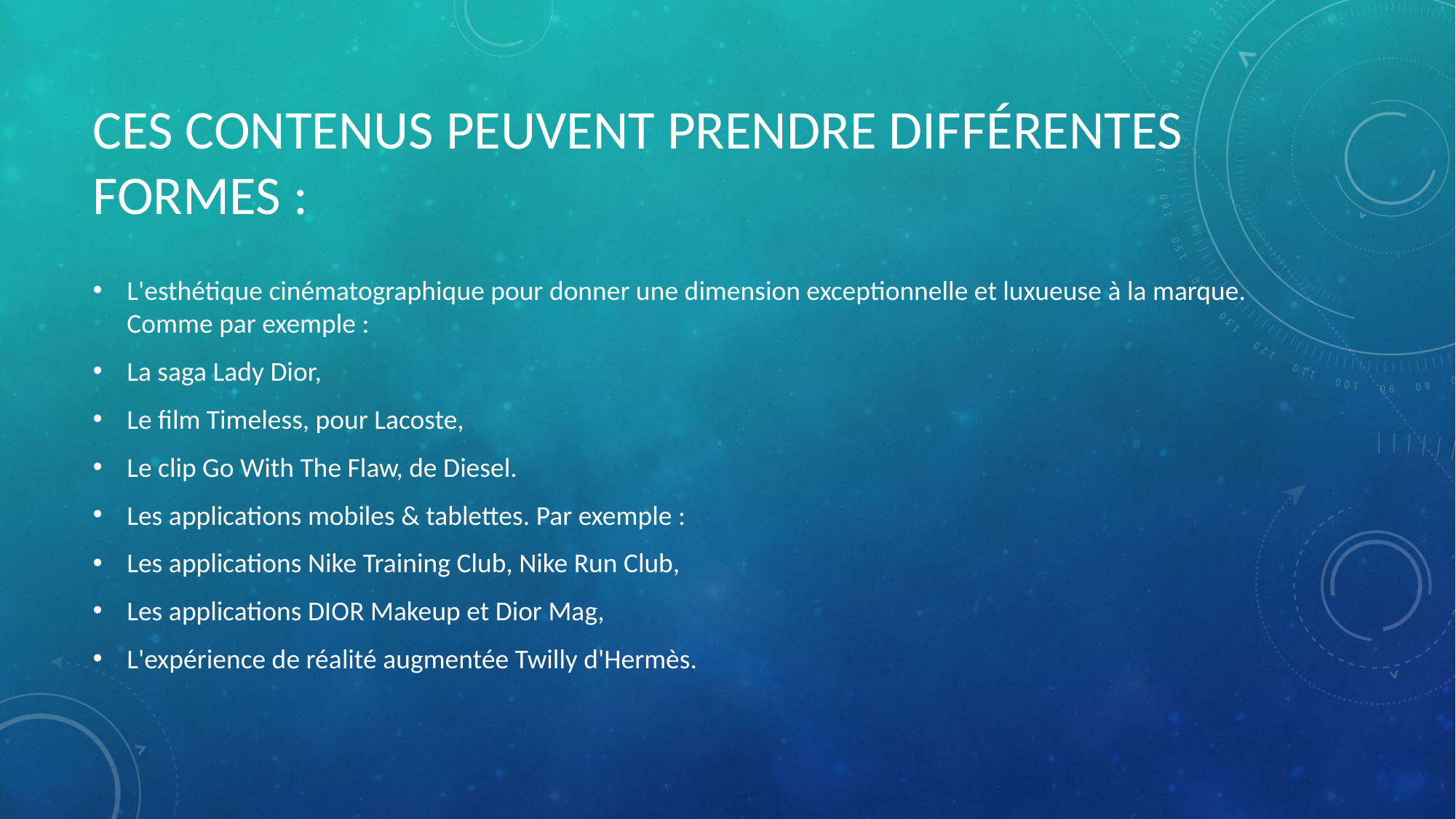

# Ces contenus peuvent prendre différentes formes :
L'esthétique cinématographique pour donner une dimension exceptionnelle et luxueuse à la marque. Comme par exemple :
La saga Lady Dior,
Le film Timeless, pour Lacoste,
Le clip Go With The Flaw, de Diesel.
Les applications mobiles & tablettes. Par exemple :
Les applications Nike Training Club, Nike Run Club,
Les applications DIOR Makeup et Dior Mag,
L'expérience de réalité augmentée Twilly d'Hermès.